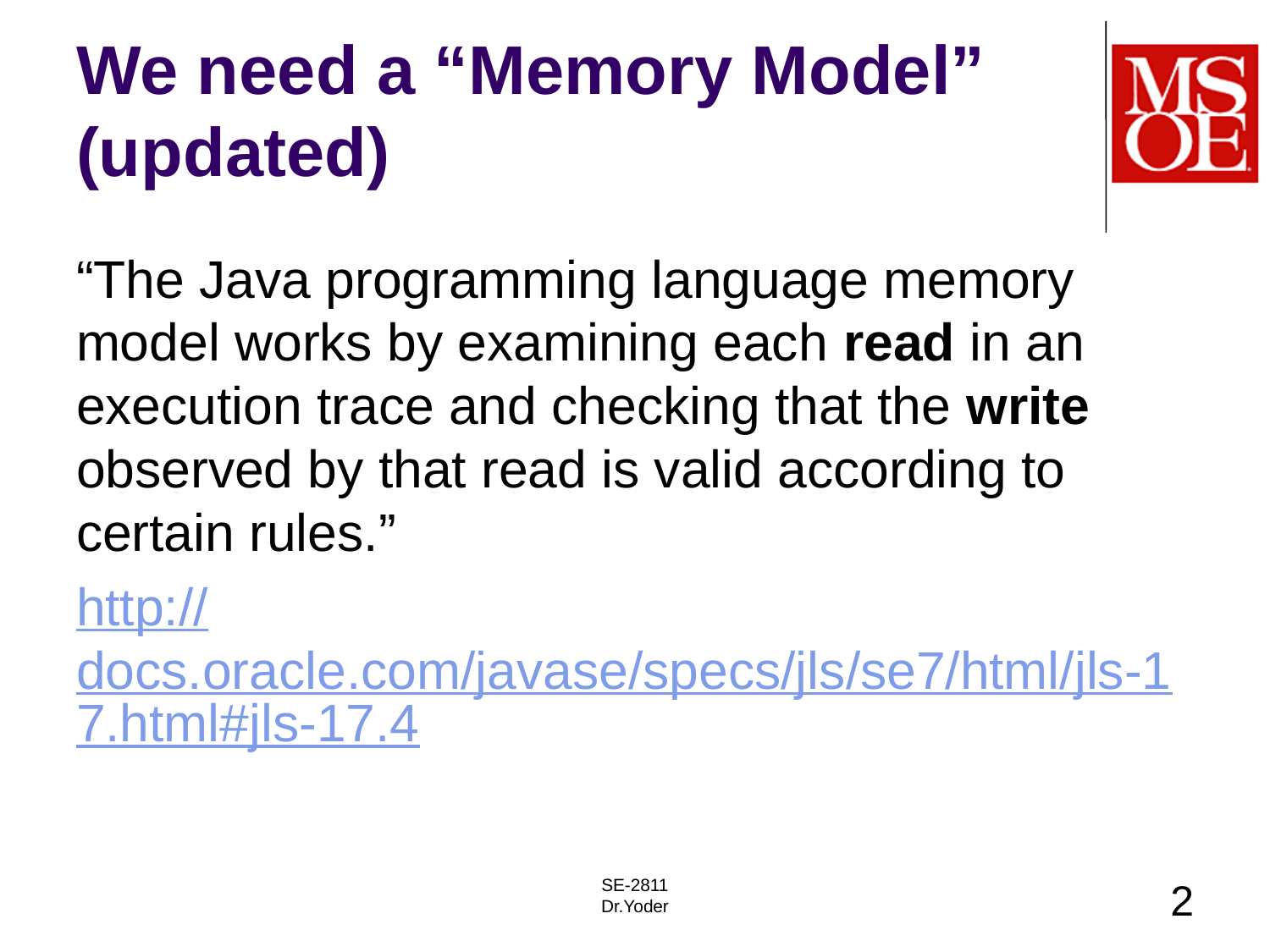

# We need a “Memory Model” (updated)
“The Java programming language memory model works by examining each read in an execution trace and checking that the write observed by that read is valid according to certain rules.”
http://docs.oracle.com/javase/specs/jls/se7/html/jls-17.html#jls-17.4

SE-2811
Dr.Yoder
2